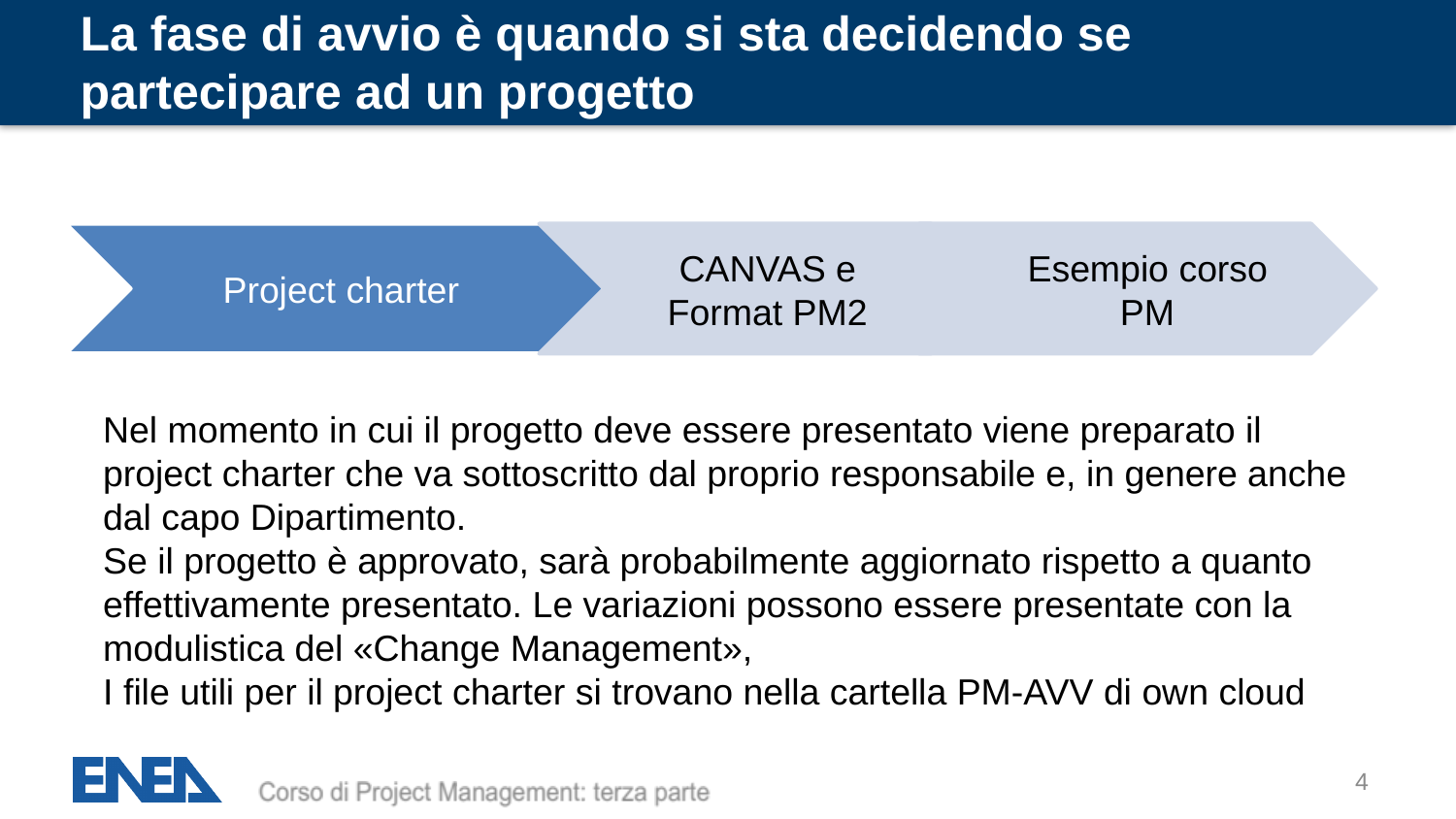

# La fase di avvio è quando si sta decidendo se partecipare ad un progetto
Project charter
CANVAS e Format PM2
Esempio corso PM
Nel momento in cui il progetto deve essere presentato viene preparato il project charter che va sottoscritto dal proprio responsabile e, in genere anche dal capo Dipartimento.
Se il progetto è approvato, sarà probabilmente aggiornato rispetto a quanto effettivamente presentato. Le variazioni possono essere presentate con la modulistica del «Change Management»,
I file utili per il project charter si trovano nella cartella PM-AVV di own cloud

4